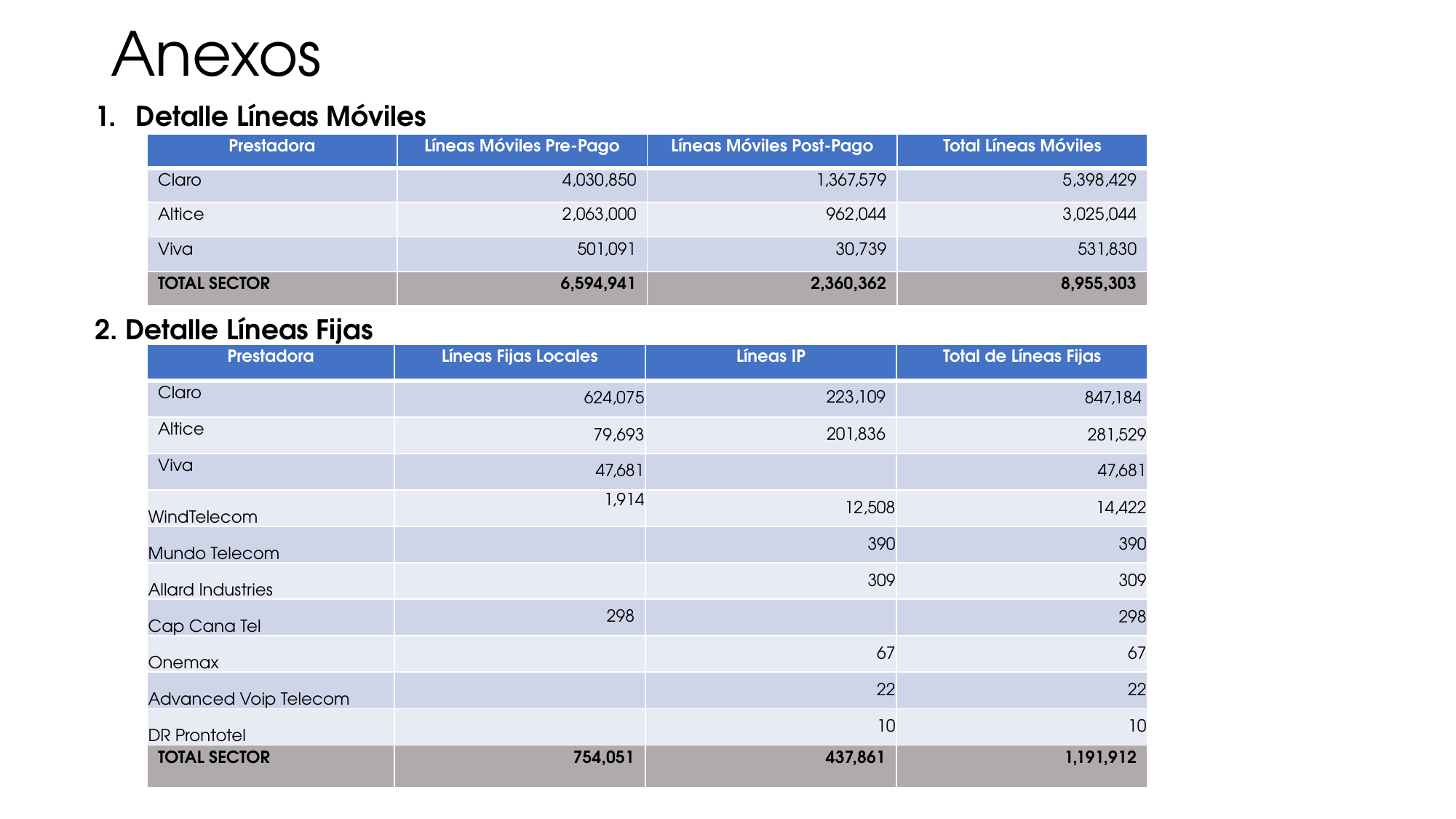

# Anexos
Detalle Líneas Móviles

2. Detalle Líneas Fijas
| Prestadora | Líneas Móviles Pre-Pago | Líneas Móviles Post-Pago | Total Líneas Móviles |
| --- | --- | --- | --- |
| Claro | 4,030,850 | 1,367,579 | 5,398,429 |
| Altice | 2,063,000 | 962,044 | 3,025,044 |
| Viva | 501,091 | 30,739 | 531,830 |
| TOTAL SECTOR | 6,594,941 | 2,360,362 | 8,955,303 |
| Prestadora | Líneas Fijas Locales | Líneas IP | Total de Líneas Fijas |
| --- | --- | --- | --- |
| Claro | 624,075 | 223,109 | 847,184 |
| Altice | 79,693 | 201,836 | 281,529 |
| Viva | 47,681 |  | 47,681 |
| WindTelecom | 1,914 | 12,508 | 14,422 |
| Mundo Telecom |  | 390 | 390 |
| Allard Industries |  | 309 | 309 |
| Cap Cana Tel | 298 |  | 298 |
| Onemax |  | 67 | 67 |
| Advanced Voip Telecom |  | 22 | 22 |
| DR Prontotel |  | 10 | 10 |
| TOTAL SECTOR | 754,051 | 437,861 | 1,191,912 |